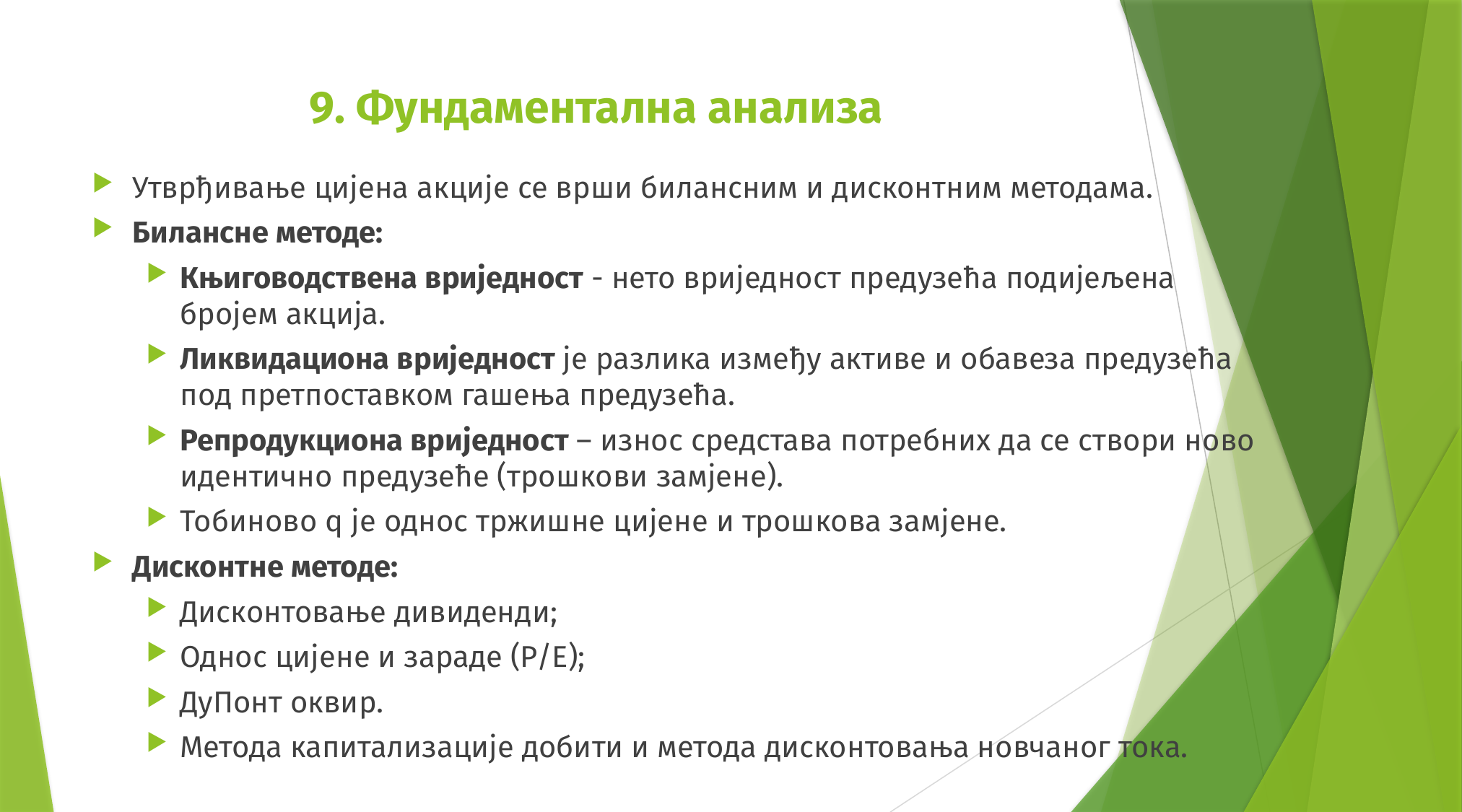

# 9. Фундаментална анализа
Утврђивање цијена акције се врши билансним и дисконтним методама.
Билансне методе:
Књиговодствена вриједност - нето вриједност предузећа подијељена бројем акција.
Ликвидациона вриједност је разлика између активе и обавеза предузећа под претпоставком гашења предузећа.
Репродукциона вриједност – износ средстава потребних да се створи ново идентично предузеће (трошкови замјене).
Тобиново q је однос тржишне цијене и трошкова замјене.
Дисконтне методе:
Дисконтовање дивиденди;
Однос цијене и зараде (P/E);
ДуПонт оквир.
Метода капитализације добити и метода дисконтовања новчаног тока.